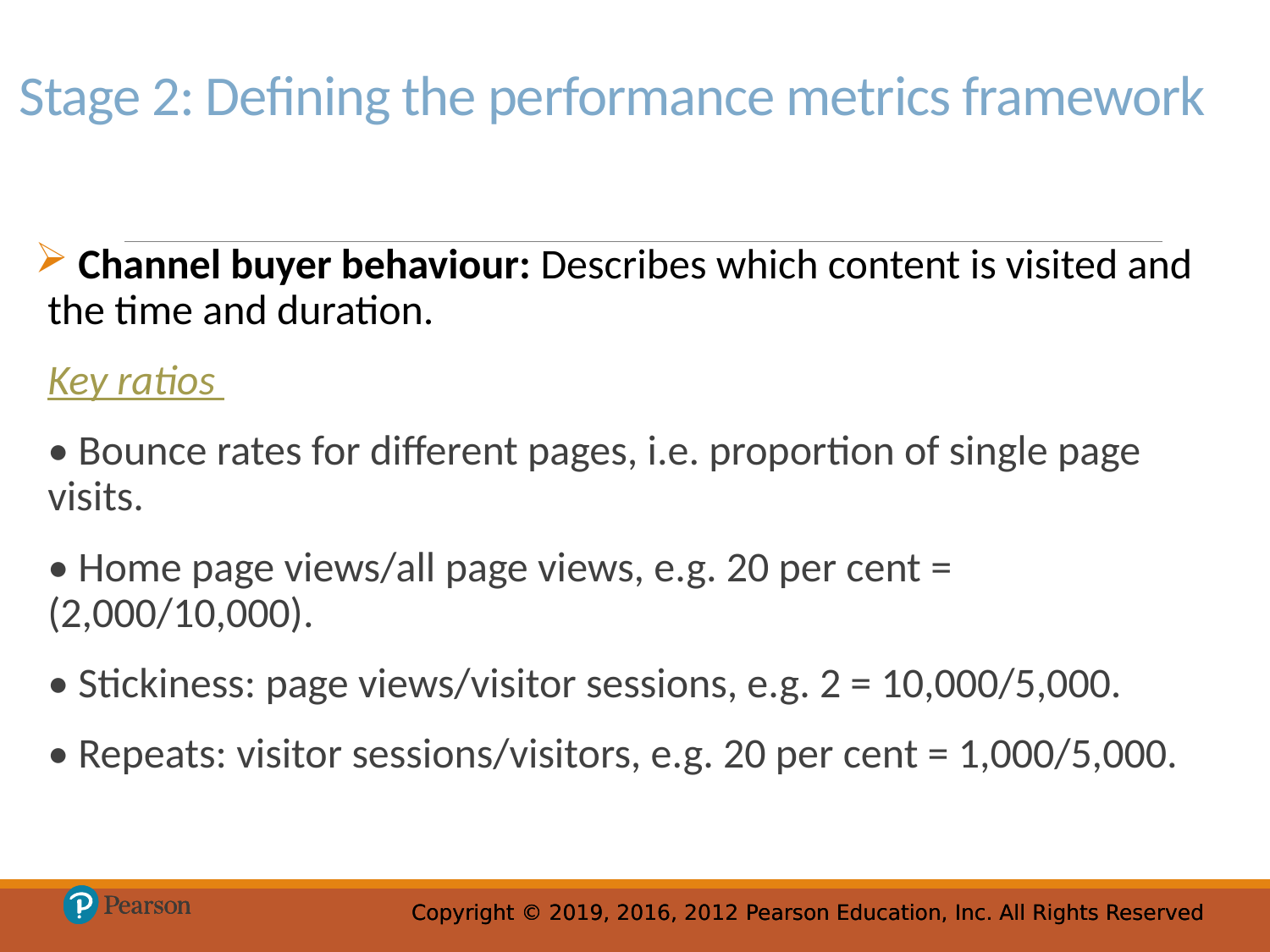

# Stage 2: Defining the performance metrics framework
 Channel buyer behaviour: Describes which content is visited and the time and duration.
Key ratios
• Bounce rates for different pages, i.e. proportion of single page visits.
• Home page views/all page views, e.g. 20 per cent = (2,000/10,000).
• Stickiness: page views/visitor sessions, e.g. 2 = 10,000/5,000.
• Repeats: visitor sessions/visitors, e.g. 20 per cent = 1,000/5,000.